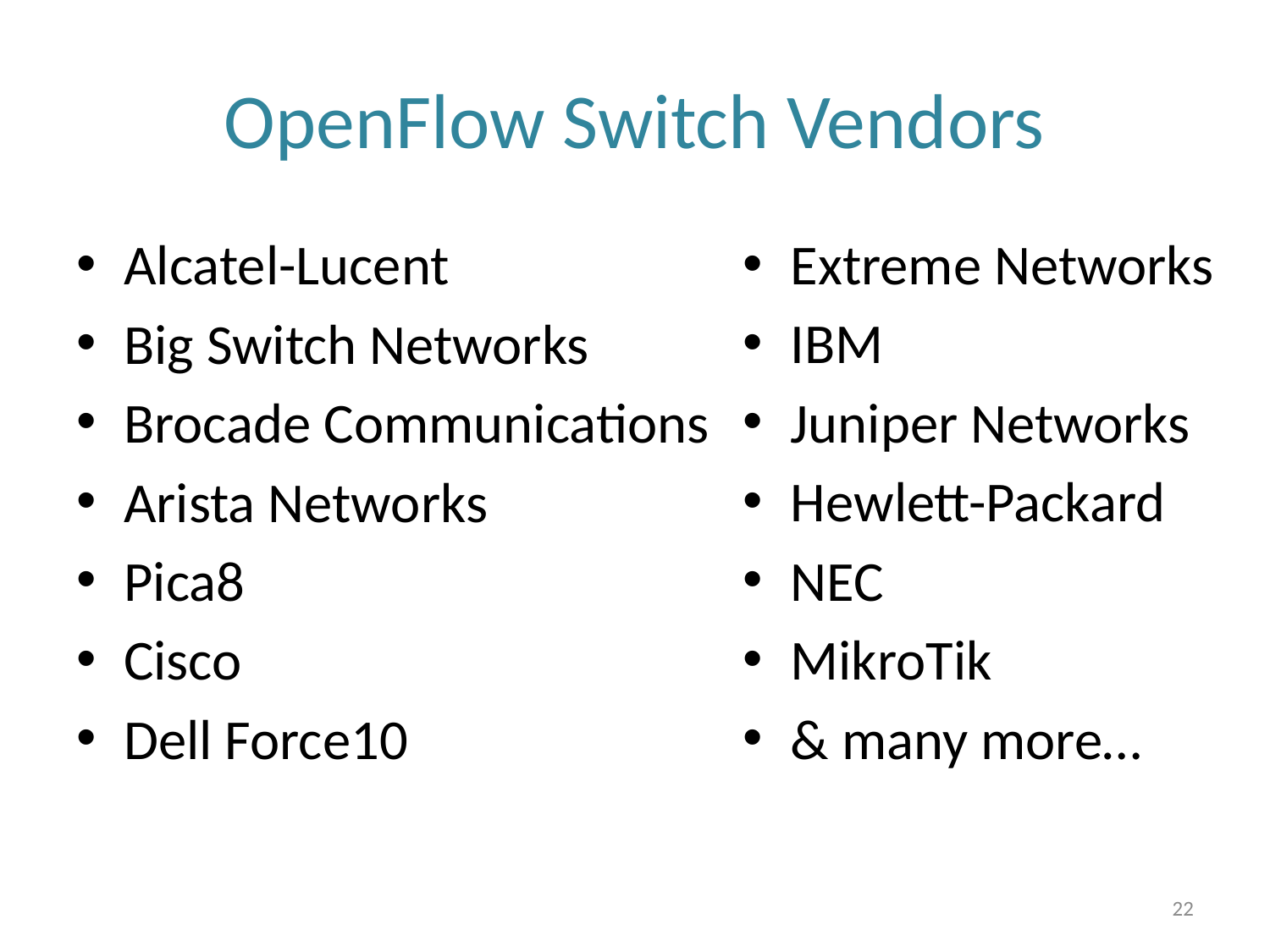

# OpenFlow Switch Vendors
Alcatel-Lucent
Big Switch Networks
Brocade Communications
Arista Networks
Pica8
Cisco
Dell Force10
Extreme Networks
IBM
Juniper Networks
Hewlett-Packard
NEC
MikroTik
& many more…
22